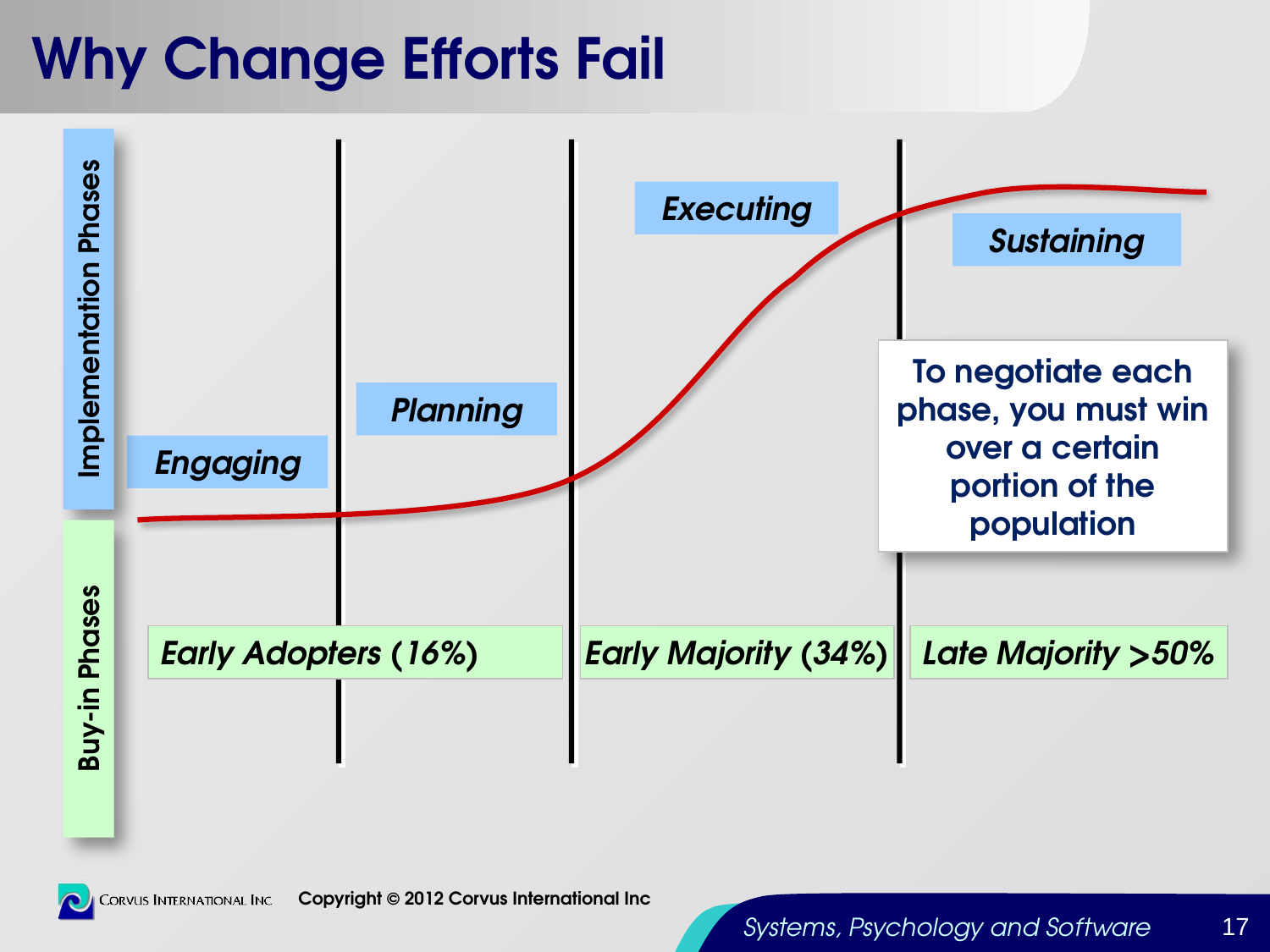

Why Change Efforts Fail

Executing
Sustaining
Implementation Phases
Planning
Engaging
To negotiate each phase, you must win over a certain portion of the population
Early Adopters (16%)
Early Majority (34%)
Late Majority >50%
Buy-in Phases
17